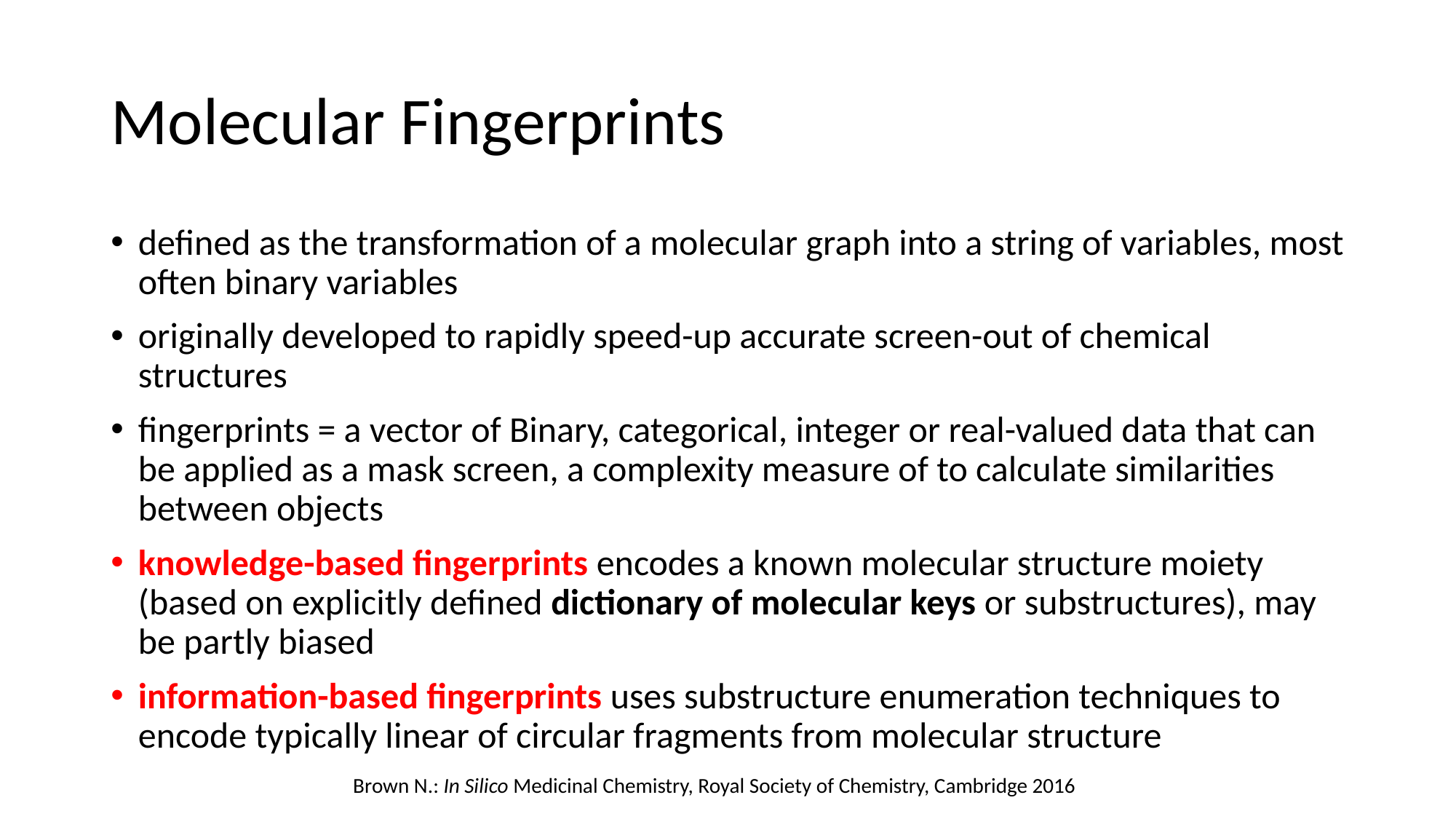

# Molecular Fingerprints
defined as the transformation of a molecular graph into a string of variables, most often binary variables
originally developed to rapidly speed-up accurate screen-out of chemical structures
fingerprints = a vector of Binary, categorical, integer or real-valued data that can be applied as a mask screen, a complexity measure of to calculate similarities between objects
knowledge-based fingerprints encodes a known molecular structure moiety (based on explicitly defined dictionary of molecular keys or substructures), may be partly biased
information-based fingerprints uses substructure enumeration techniques to encode typically linear of circular fragments from molecular structure
Brown N.: In Silico Medicinal Chemistry, Royal Society of Chemistry, Cambridge 2016